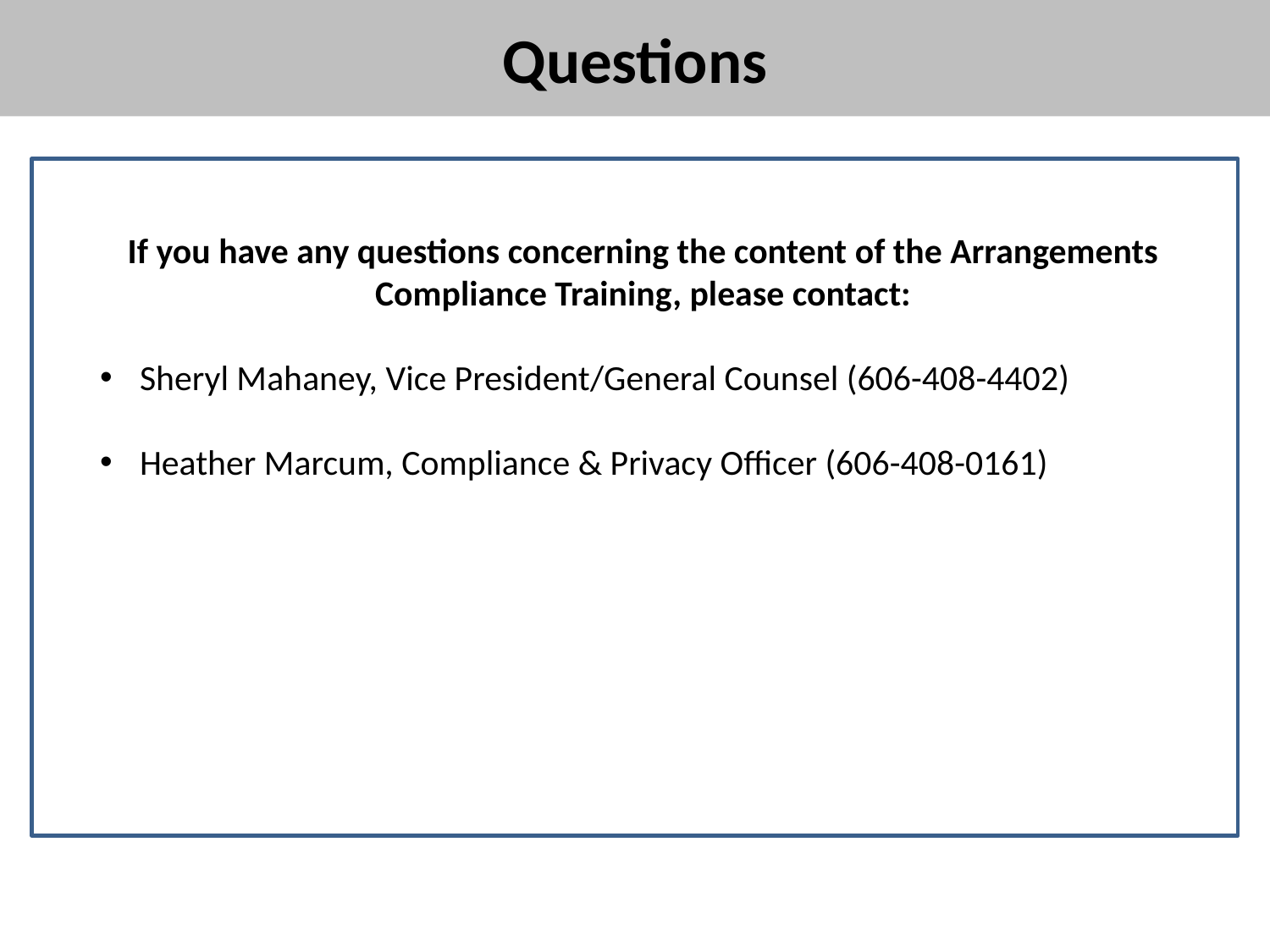

# Questions

If you have any questions concerning the content of the Arrangements Compliance Training, please contact:

Sheryl Mahaney, Vice President/General Counsel (606-408-4402)

Heather Marcum, Compliance & Privacy Officer (606-408-0161)